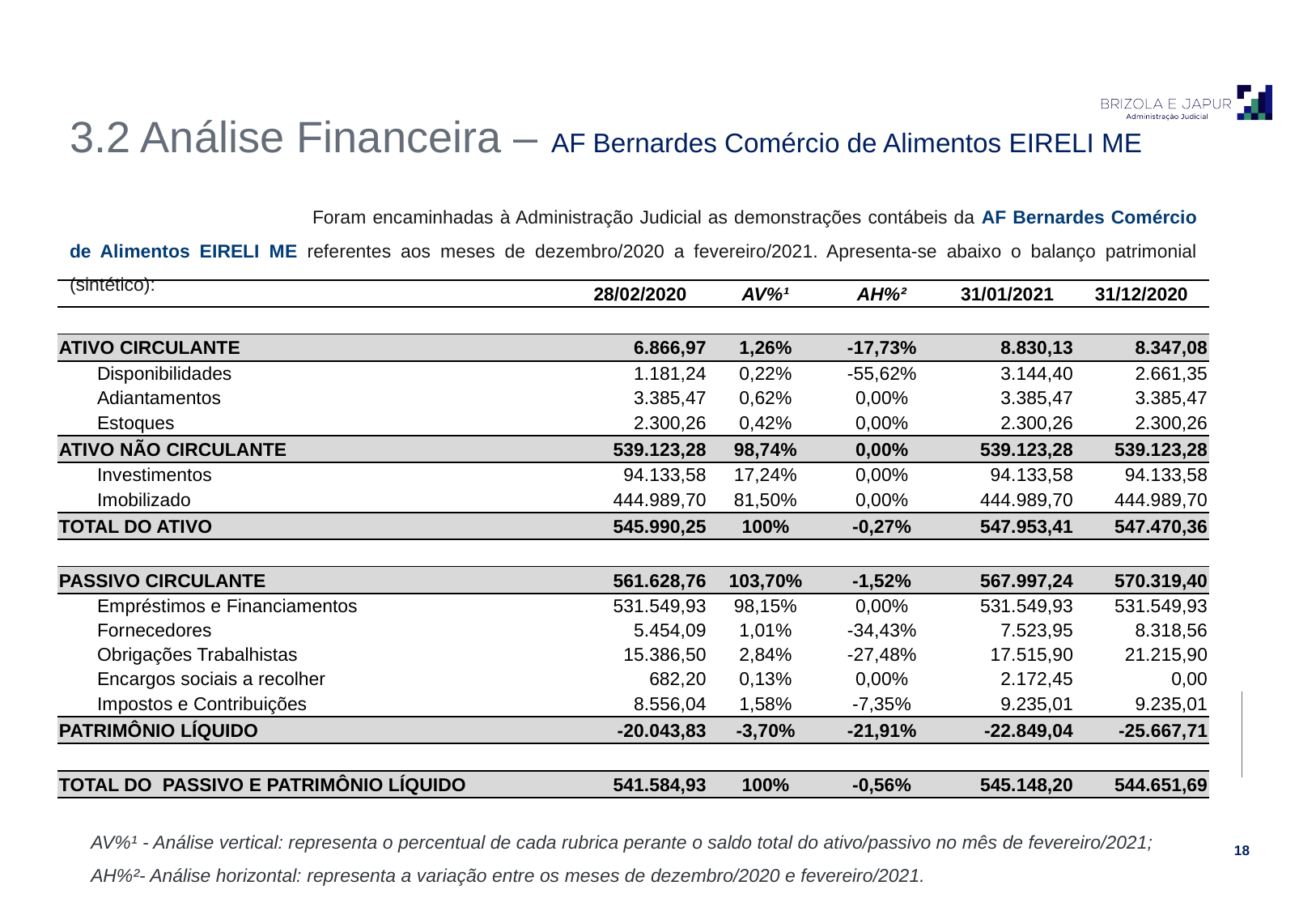

3.2 Análise Financeira – AF Bernardes Comércio de Alimentos EIRELI ME

		Foram encaminhadas à Administração Judicial as demonstrações contábeis da AF Bernardes Comércio de Alimentos EIRELI ME referentes aos meses de dezembro/2020 a fevereiro/2021. Apresenta-se abaixo o balanço patrimonial (sintético):
|  |  | 28/02/2020 | AV%¹ | AH%² | 31/01/2021 | 31/12/2020 |
| --- | --- | --- | --- | --- | --- | --- |
|  |  |  |  |  |  |  |
| ATIVO CIRCULANTE |  | 6.866,97 | 1,26% | -17,73% | 8.830,13 | 8.347,08 |
|  | Disponibilidades | 1.181,24 | 0,22% | -55,62% | 3.144,40 | 2.661,35 |
|  | Adiantamentos | 3.385,47 | 0,62% | 0,00% | 3.385,47 | 3.385,47 |
|  | Estoques | 2.300,26 | 0,42% | 0,00% | 2.300,26 | 2.300,26 |
| ATIVO NÃO CIRCULANTE |  | 539.123,28 | 98,74% | 0,00% | 539.123,28 | 539.123,28 |
|  | Investimentos | 94.133,58 | 17,24% | 0,00% | 94.133,58 | 94.133,58 |
|  | Imobilizado | 444.989,70 | 81,50% | 0,00% | 444.989,70 | 444.989,70 |
| TOTAL DO ATIVO |  | 545.990,25 | 100% | -0,27% | 547.953,41 | 547.470,36 |
|  |  |  |  |  |  |  |
| PASSIVO CIRCULANTE |  | 561.628,76 | 103,70% | -1,52% | 567.997,24 | 570.319,40 |
|  | Empréstimos e Financiamentos | 531.549,93 | 98,15% | 0,00% | 531.549,93 | 531.549,93 |
|  | Fornecedores | 5.454,09 | 1,01% | -34,43% | 7.523,95 | 8.318,56 |
|  | Obrigações Trabalhistas | 15.386,50 | 2,84% | -27,48% | 17.515,90 | 21.215,90 |
|  | Encargos sociais a recolher | 682,20 | 0,13% | 0,00% | 2.172,45 | 0,00 |
|  | Impostos e Contribuições | 8.556,04 | 1,58% | -7,35% | 9.235,01 | 9.235,01 |
| PATRIMÔNIO LÍQUIDO |  | -20.043,83 | -3,70% | -21,91% | -22.849,04 | -25.667,71 |
|  |  |  |  |  |  |  |
| TOTAL DO PASSIVO E PATRIMÔNIO LÍQUIDO |  | 541.584,93 | 100% | -0,56% | 545.148,20 | 544.651,69 |
AV%¹ - Análise vertical: representa o percentual de cada rubrica perante o saldo total do ativo/passivo no mês de fevereiro/2021;
AH%²- Análise horizontal: representa a variação entre os meses de dezembro/2020 e fevereiro/2021.